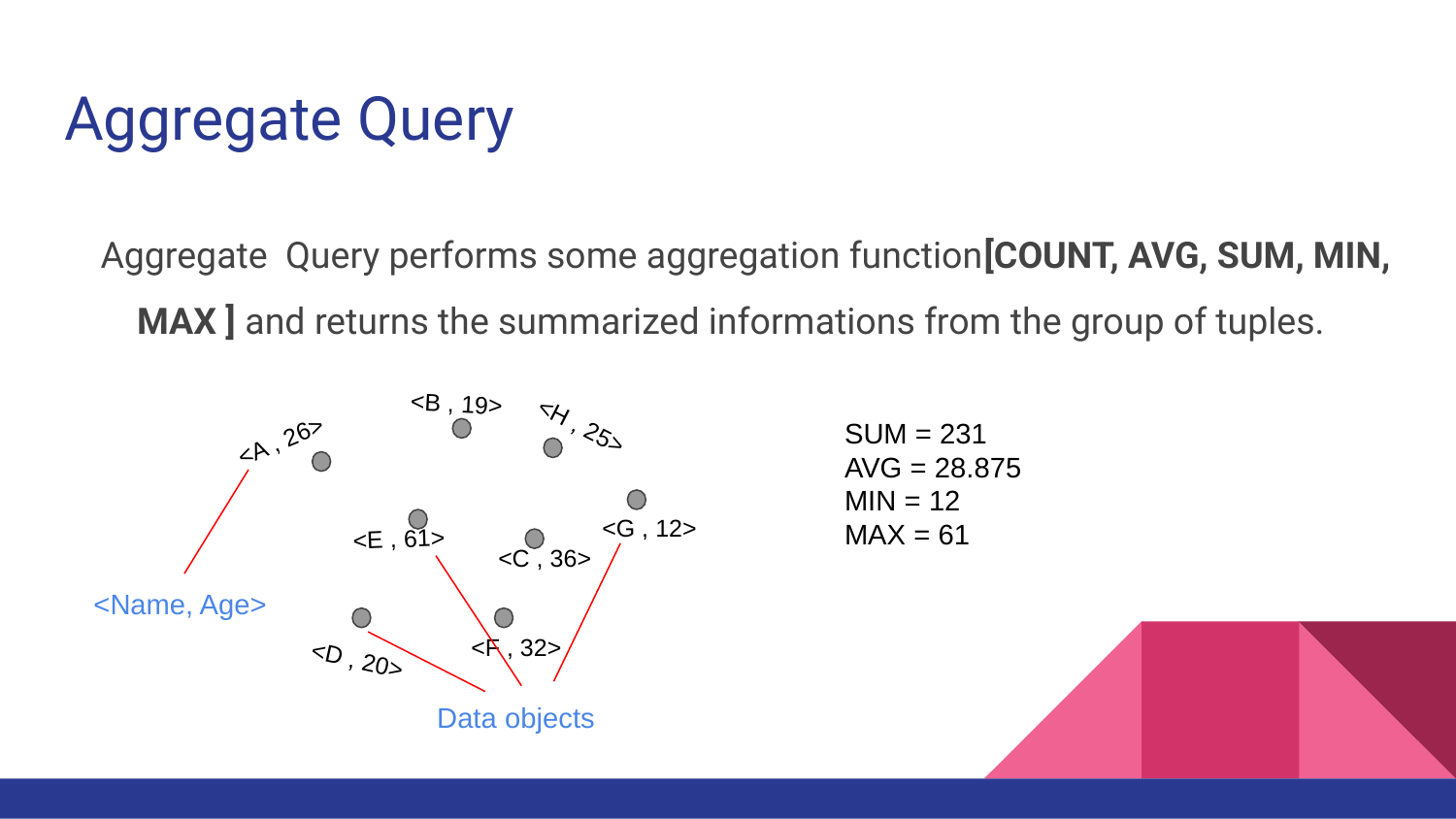

# Aggregate Query
Aggregate  Query performs some aggregation function[COUNT, AVG, SUM, MIN, MAX ] and returns the summarized informations from the group of tuples.
<B , 19>
<H , 25>
SUM = 231
AVG = 28.875
MIN = 12
MAX = 61
<A , 26>

<G , 12>
<E , 61>

<C , 36>

<Name, Age>

<F , 32>
<D , 20>
Data objects